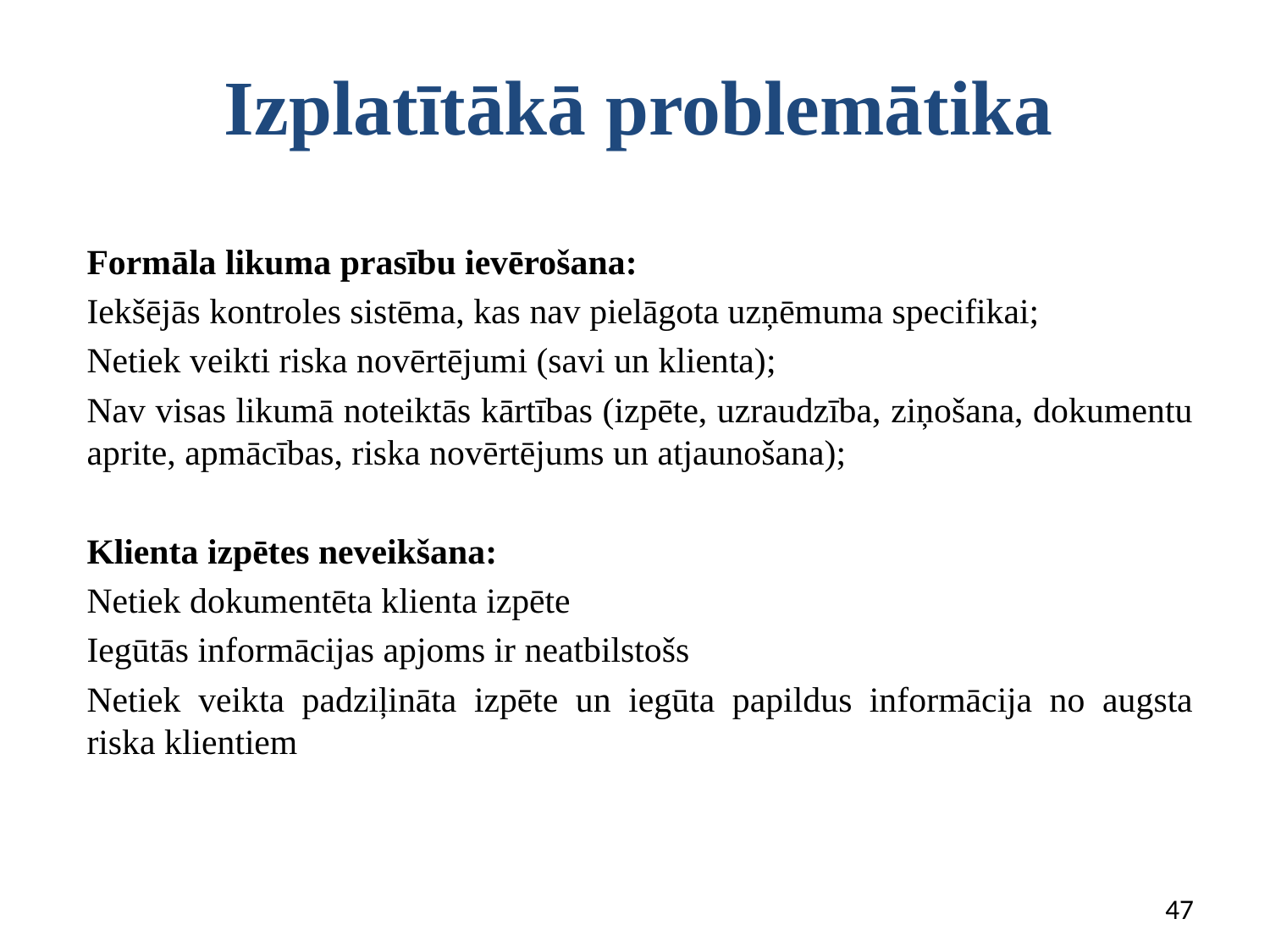

# Izplatītākā problemātika
Formāla likuma prasību ievērošana:
Iekšējās kontroles sistēma, kas nav pielāgota uzņēmuma specifikai;
Netiek veikti riska novērtējumi (savi un klienta);
Nav visas likumā noteiktās kārtības (izpēte, uzraudzība, ziņošana, dokumentu aprite, apmācības, riska novērtējums un atjaunošana);

Klienta izpētes neveikšana:
Netiek dokumentēta klienta izpēte
Iegūtās informācijas apjoms ir neatbilstošs
Netiek veikta padziļināta izpēte un iegūta papildus informācija no augsta riska klientiem
47